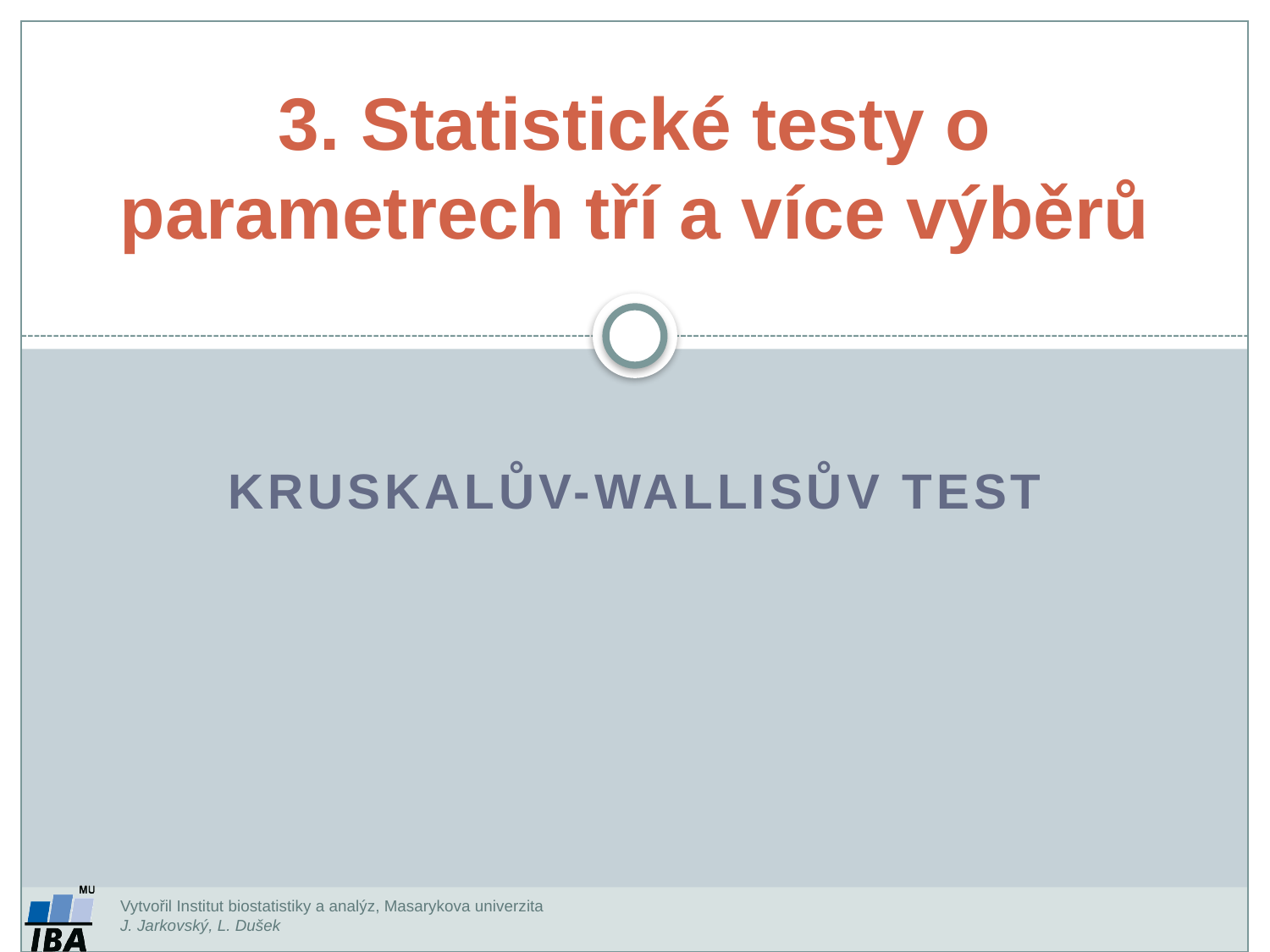

3. Statistické testy o parametrech tří a více výběrů
Kruskalův-Wallisův test
Vytvořil Institut biostatistiky a analýz, Masarykova univerzita
J. Jarkovský, L. Dušek